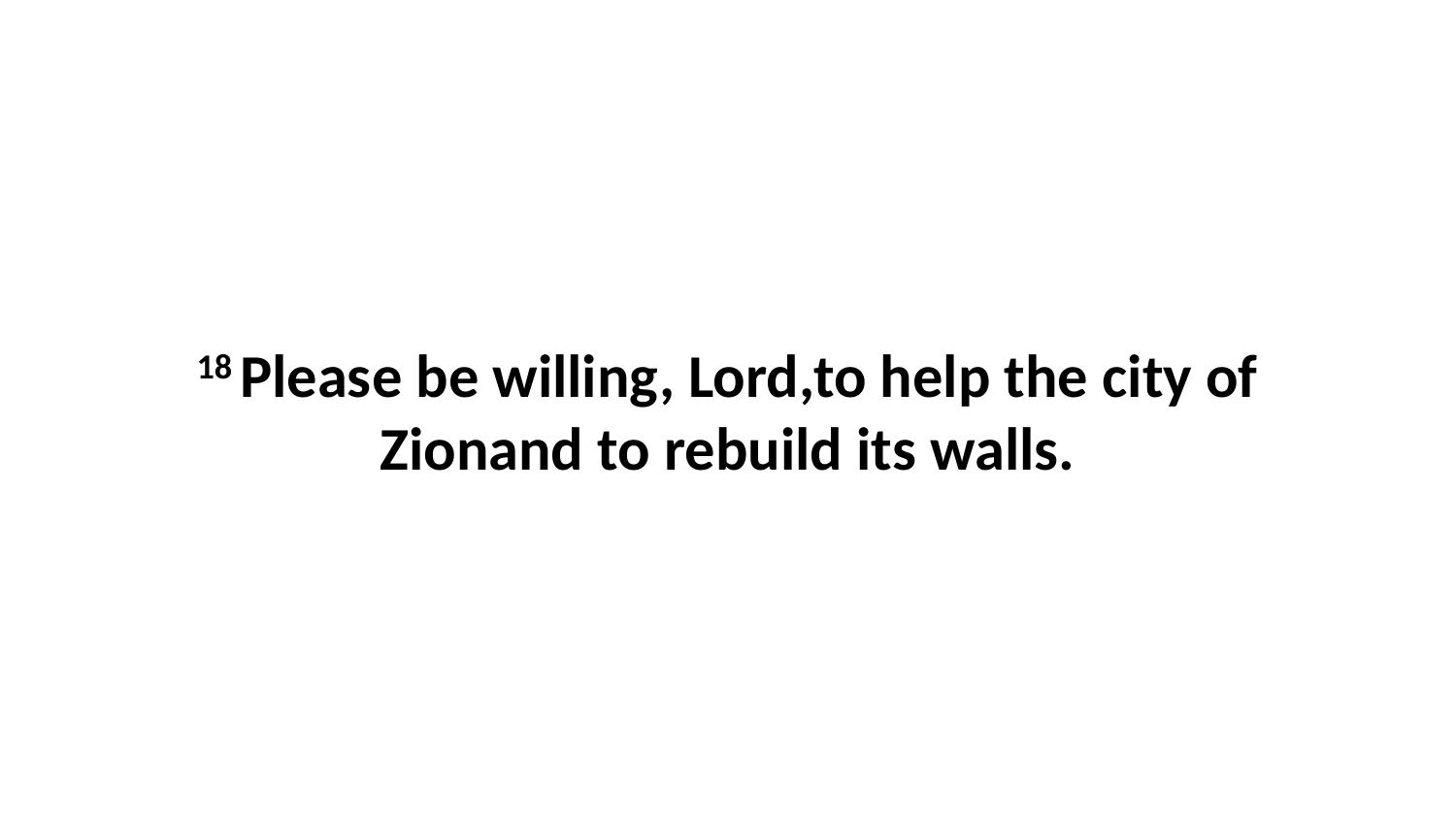

18 Please be willing, Lord,to help the city of Zionand to rebuild its walls.